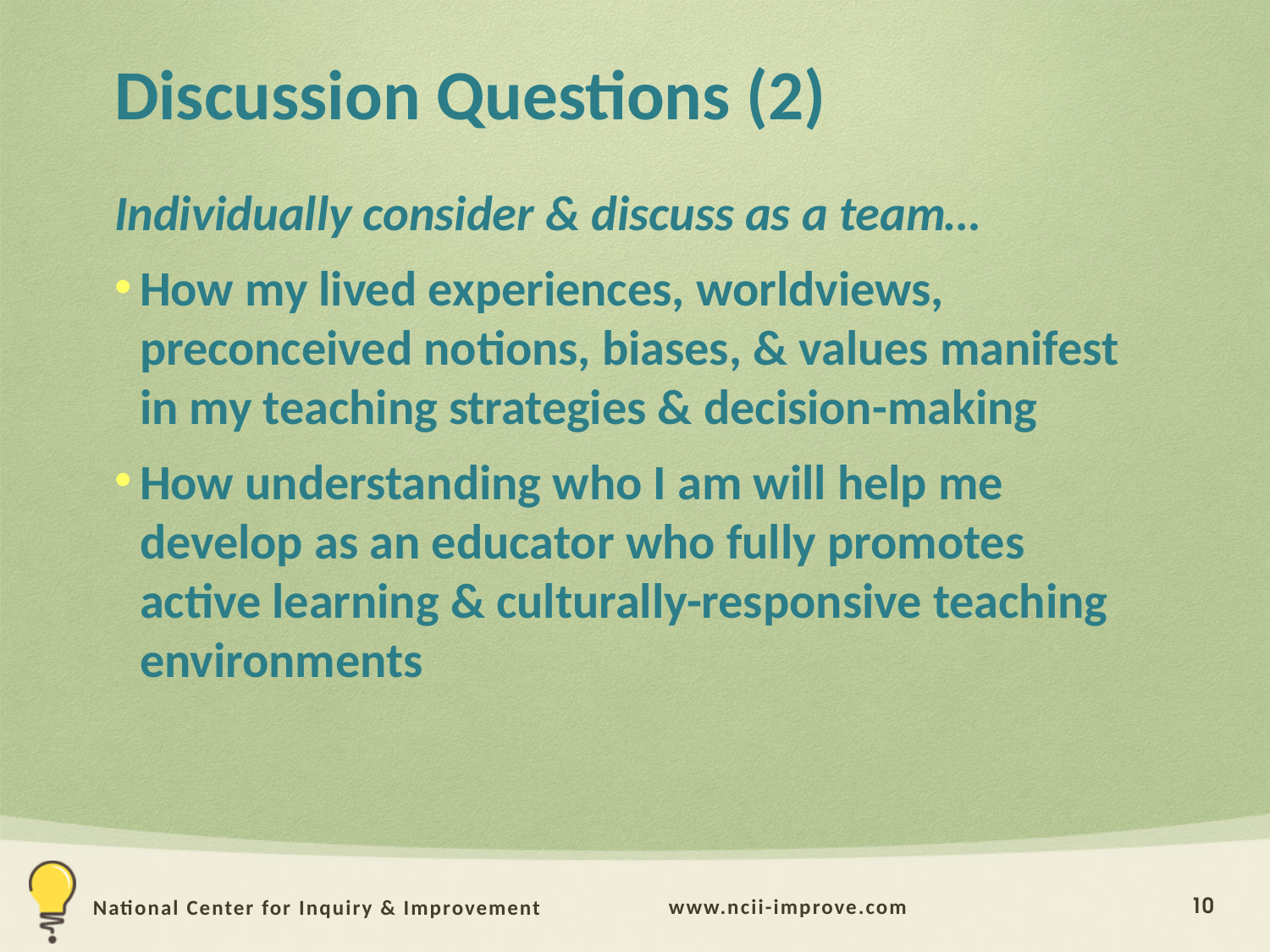

# Discussion Questions (2)
Individually consider & discuss as a team…
How my lived experiences, worldviews, preconceived notions, biases, & values manifest in my teaching strategies & decision-making
How understanding who I am will help me develop as an educator who fully promotes active learning & culturally-responsive teaching environments
10